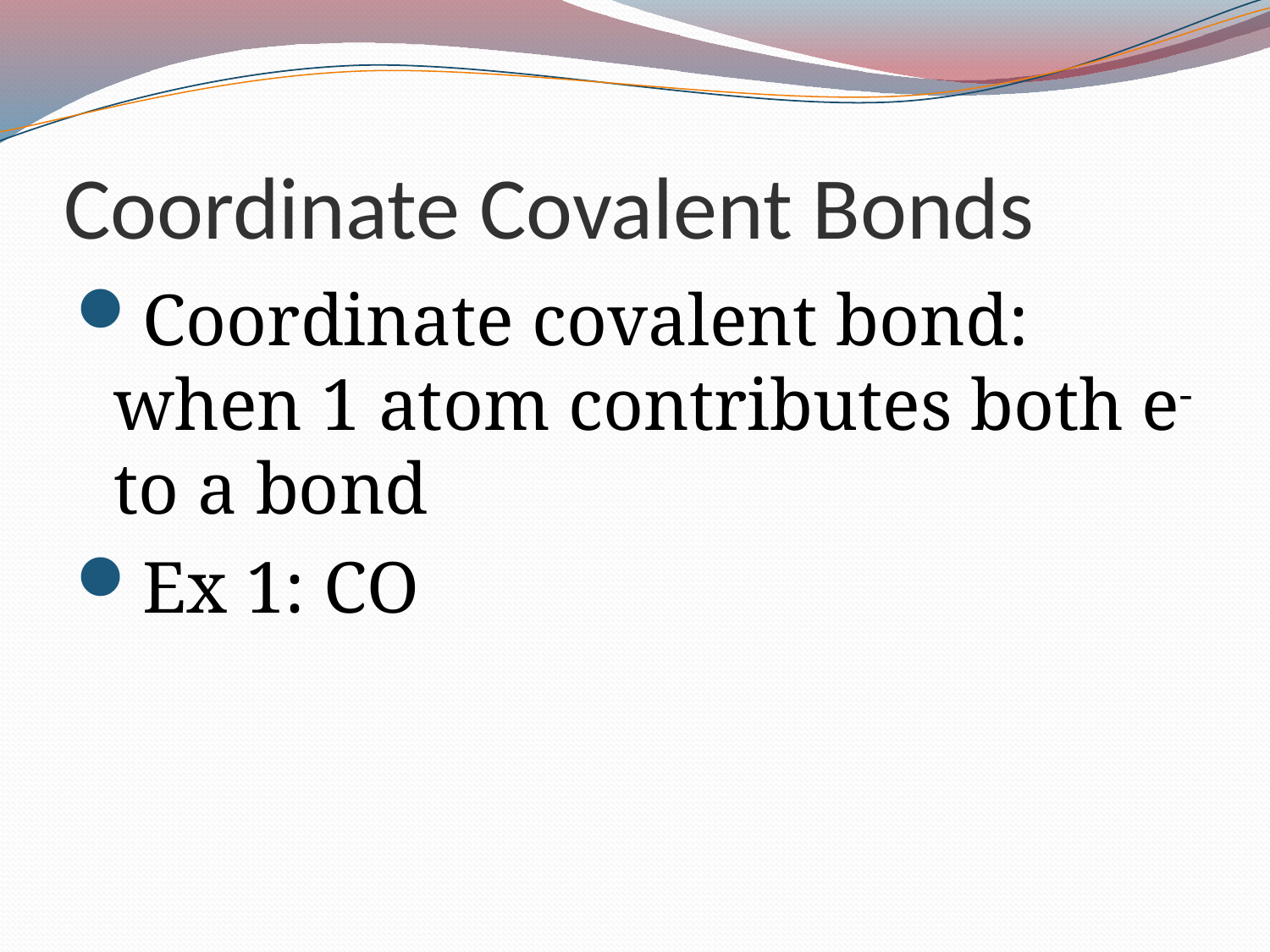

# Coordinate Covalent Bonds
Coordinate covalent bond: when 1 atom contributes both e- to a bond
Ex 1: CO